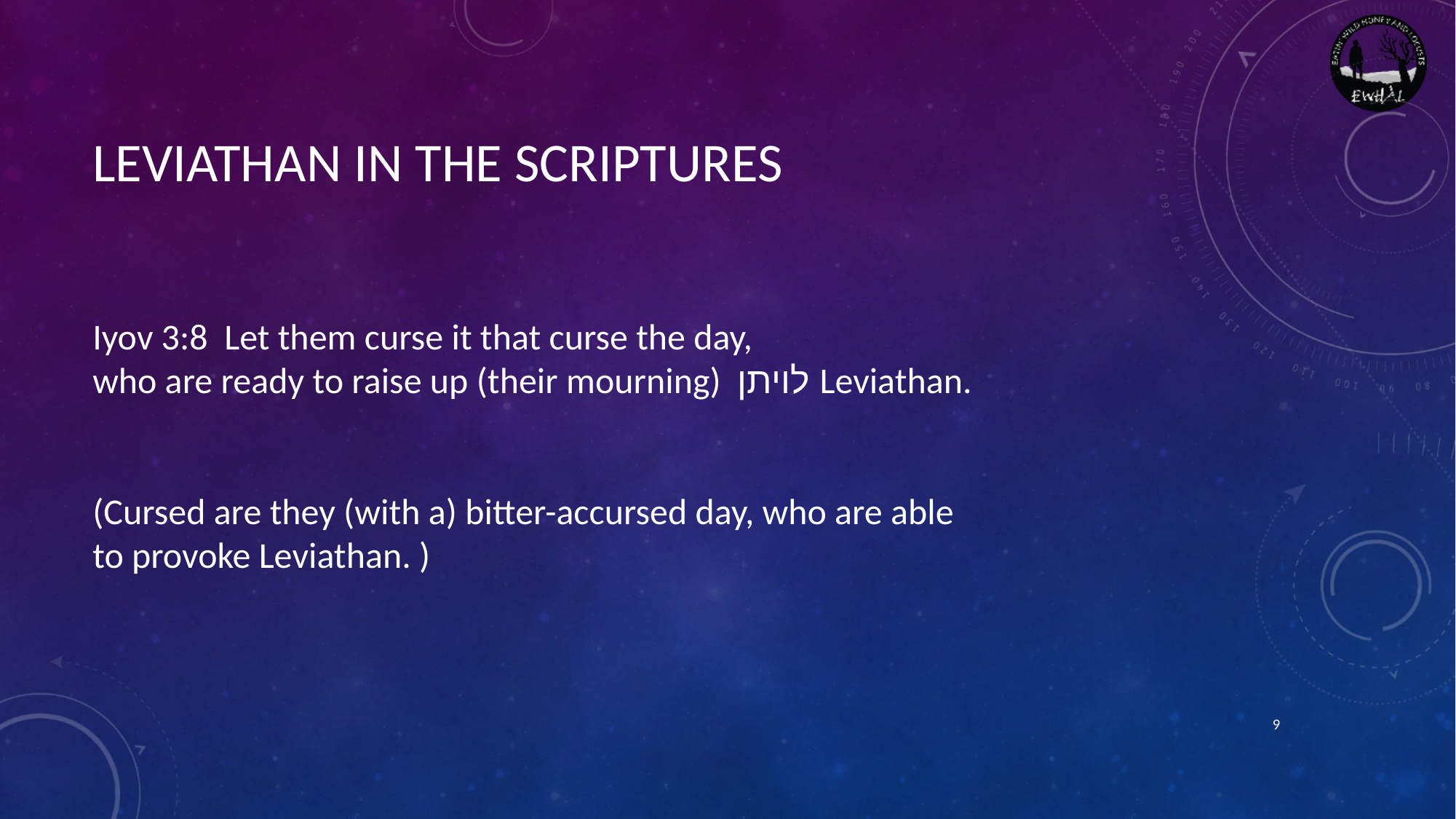

# Leviathan in the scriptures
Iyov 3:8  Let them curse it that curse the day,
who are ready to raise up (their mourning)  לויתן Leviathan.

(Cursed are they (with a) bitter-accursed day, who are able to provoke Leviathan. )
9